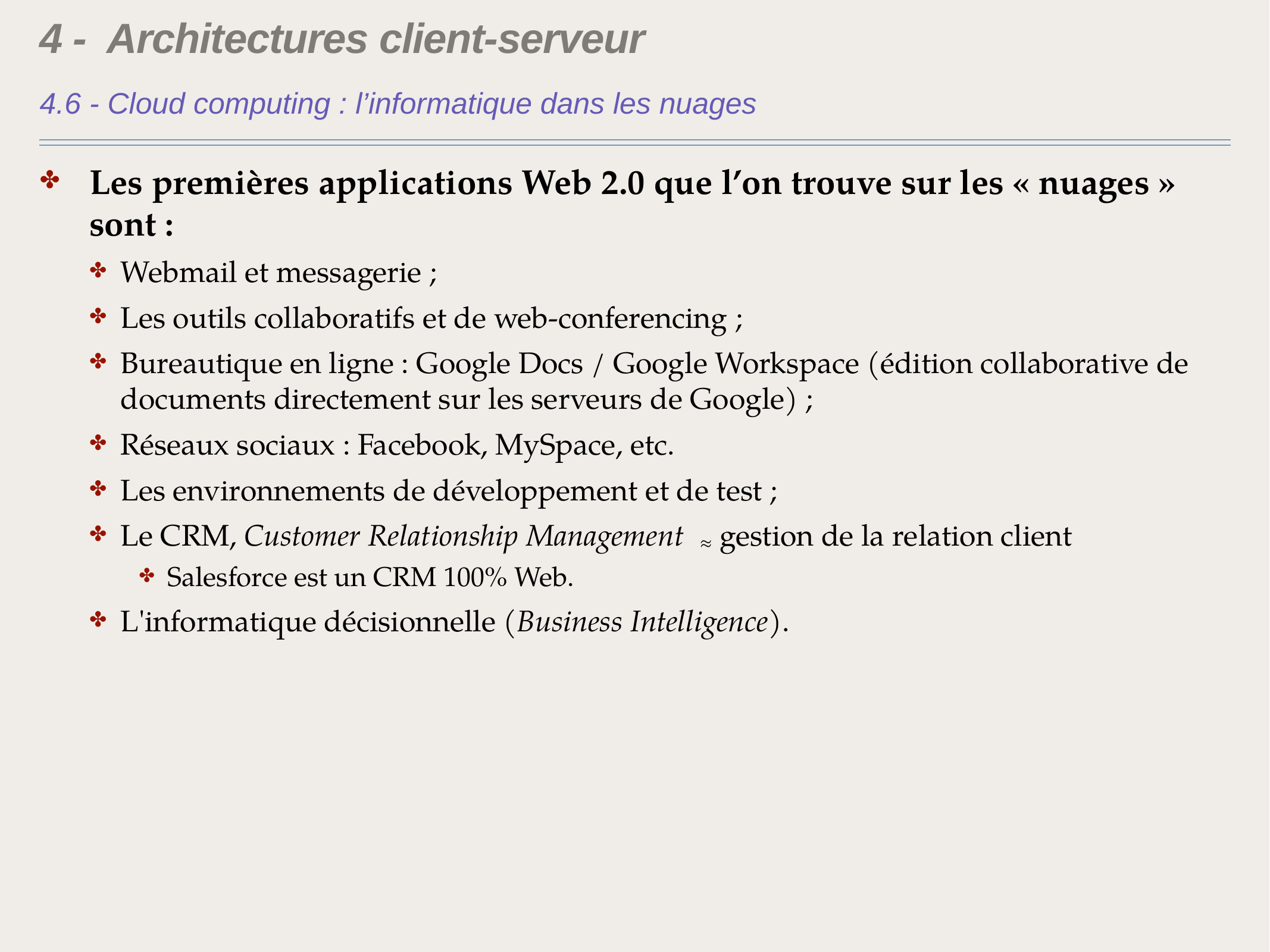

# 4 -  Architectures client-serveur
4.6 - Cloud computing : l’informatique dans les nuages
Les premières applications Web 2.0 que l’on trouve sur les « nuages » sont :
Webmail et messagerie ;
Les outils collaboratifs et de web-conferencing ;
Bureautique en ligne : Google Docs / Google Workspace (édition collaborative de documents directement sur les serveurs de Google) ;
Réseaux sociaux : Facebook, MySpace, etc.
Les environnements de développement et de test ;
Le CRM, Customer Relationship Management  ≈ gestion de la relation client
Salesforce est un CRM 100% Web.
L'informatique décisionnelle (Business Intelligence).
117